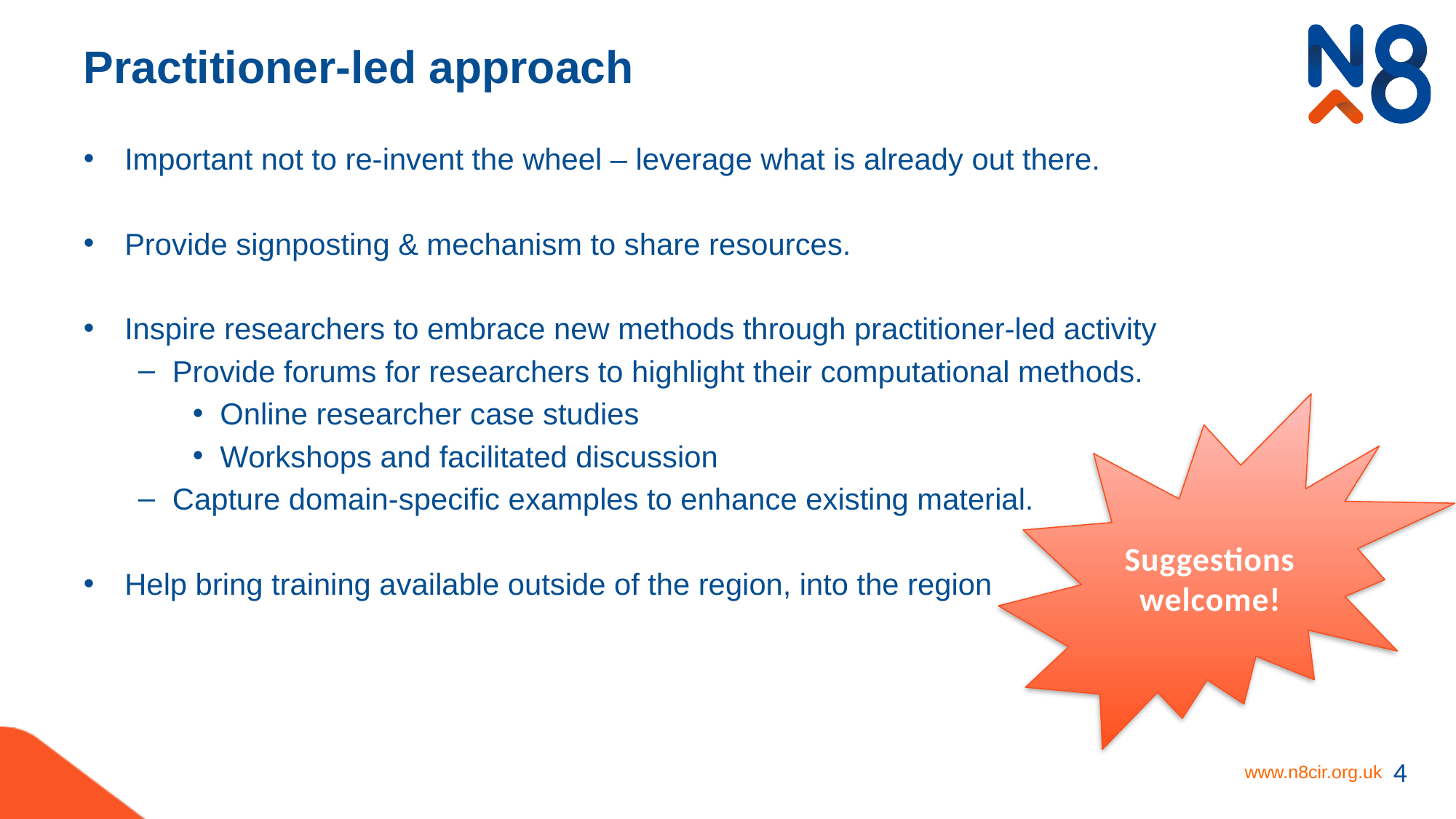

# Practitioner-led approach
Important not to re-invent the wheel – leverage what is already out there.

Provide signposting & mechanism to share resources.

Inspire researchers to embrace new methods through practitioner-led activity
Provide forums for researchers to highlight their computational methods.
Online researcher case studies
Workshops and facilitated discussion
Capture domain-specific examples to enhance existing material.

Help bring training available outside of the region, into the region

Suggestions welcome!
Suggestions?
4